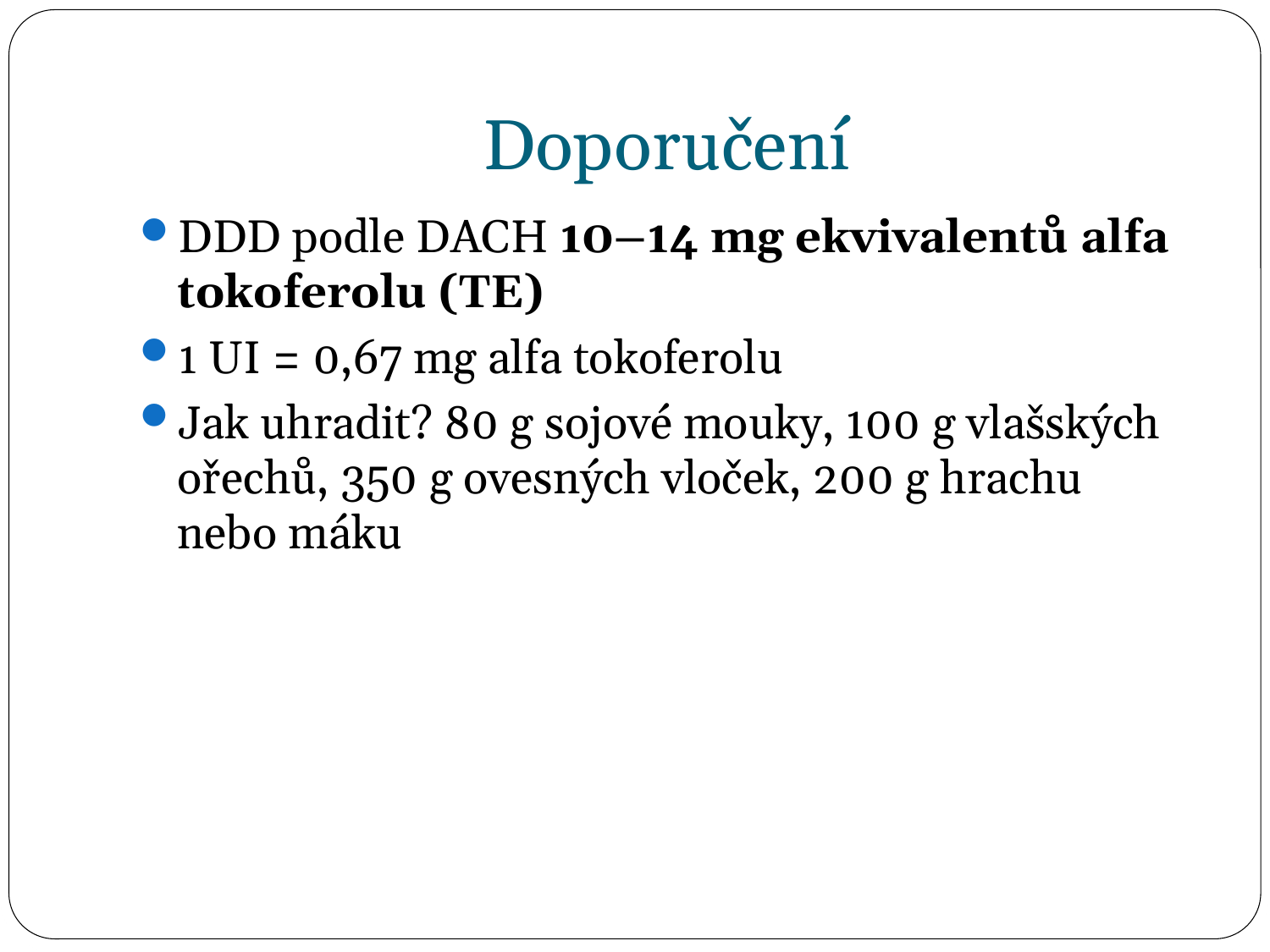

# Doporučení
DDD podle DACH 10–14 mg ekvivalentů alfa tokoferolu (TE)
1 UI = 0,67 mg alfa tokoferolu
Jak uhradit? 80 g sojové mouky, 100 g vlašských ořechů, 350 g ovesných vloček, 200 g hrachu nebo máku